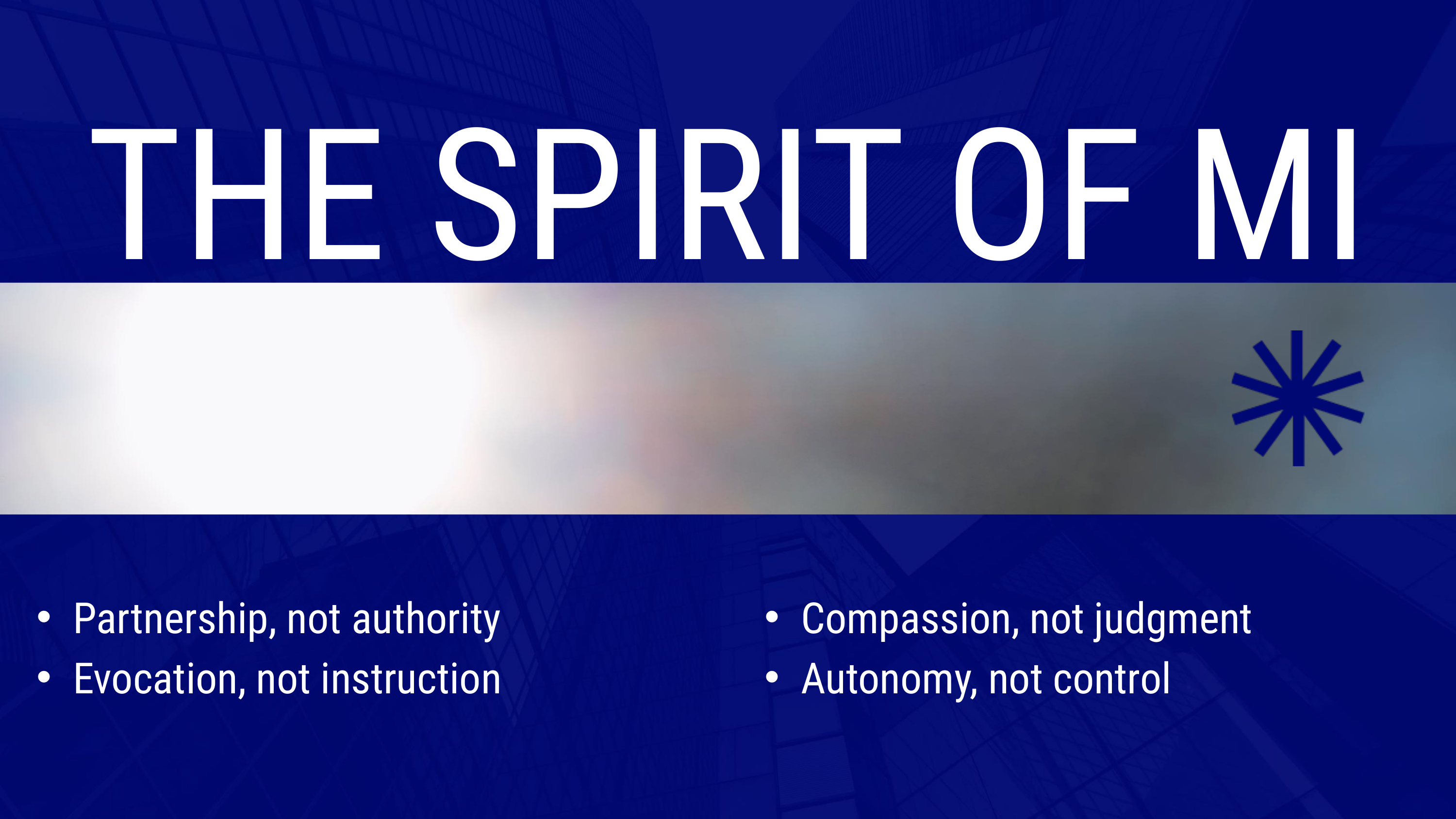

THE SPIRIT OF MI

Partnership, not authority
Evocation, not instruction
Compassion, not judgment
Autonomy, not control